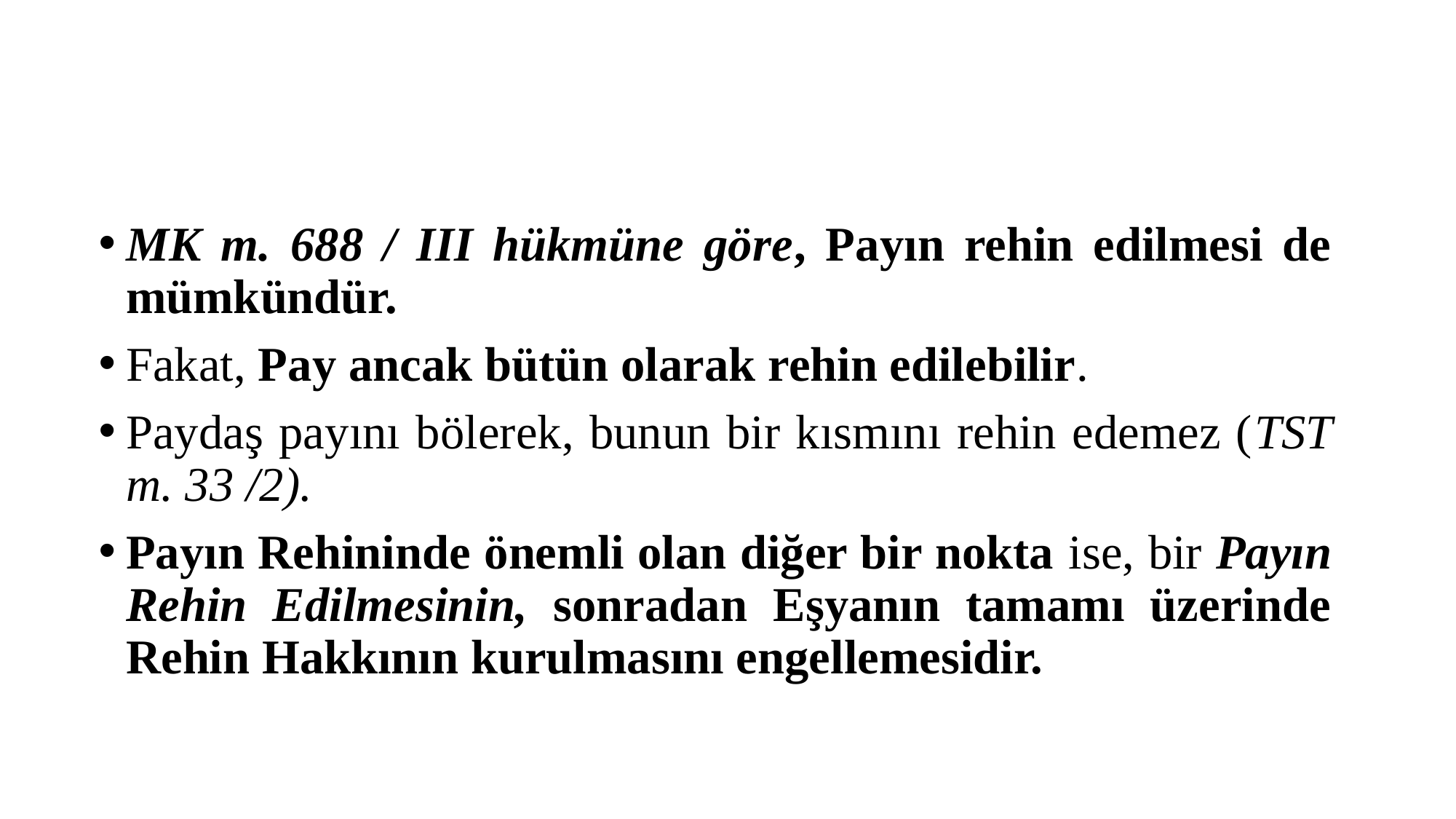

#
MK m. 688 / III hükmüne göre, Payın rehin edilmesi de mümkündür.
Fakat, Pay ancak bütün olarak rehin edilebilir.
Paydaş payını bölerek, bunun bir kısmını rehin edemez (TST m. 33 /2).
Payın Rehininde önemli olan diğer bir nokta ise, bir Payın Rehin Edilmesinin, sonradan Eşyanın tamamı üzerinde Rehin Hakkının kurulmasını engellemesidir.